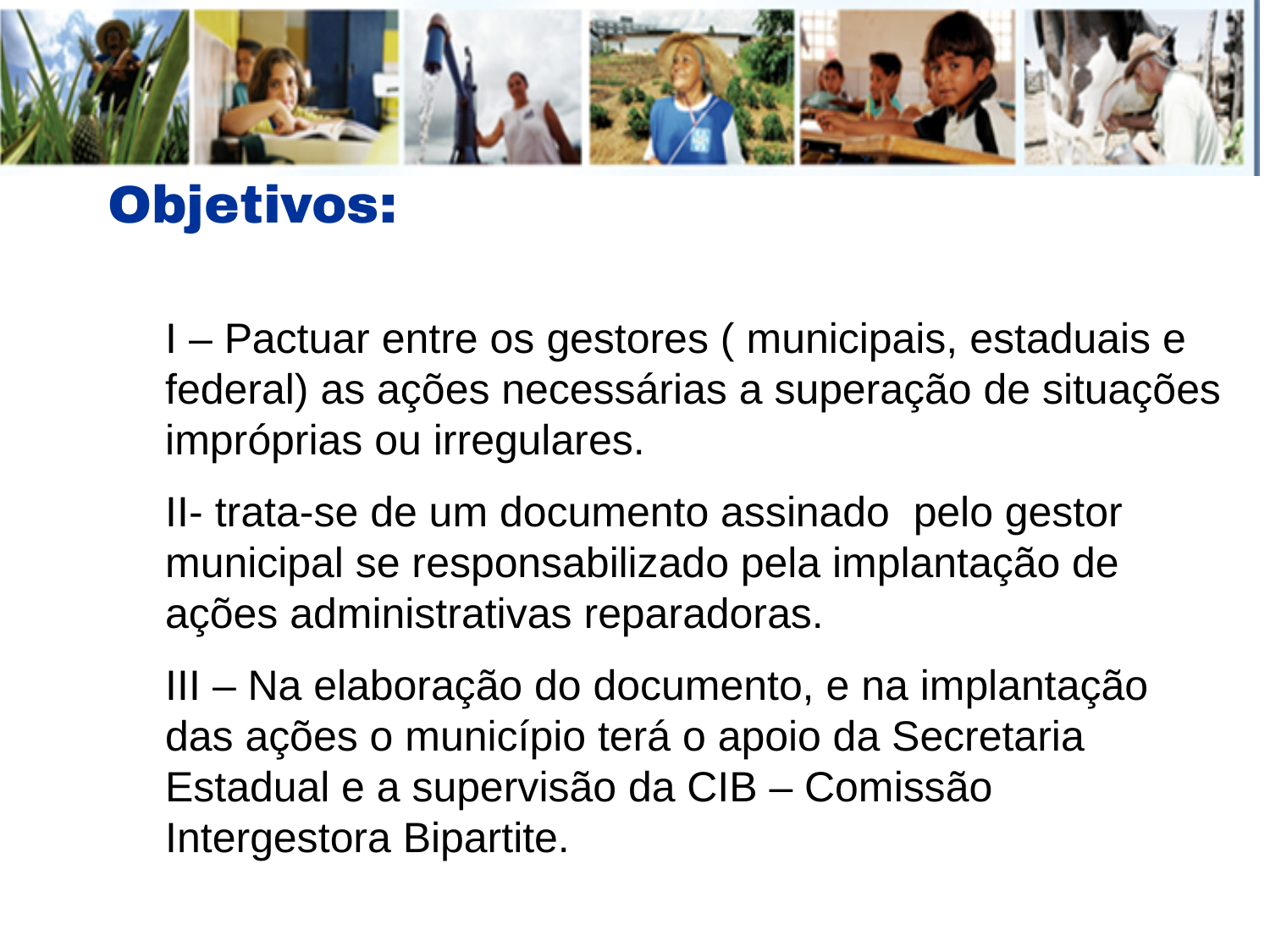

# Objetivos:

	I – Pactuar entre os gestores ( municipais, estaduais e federal) as ações necessárias a superação de situações impróprias ou irregulares.
	II- trata-se de um documento assinado  pelo gestor municipal se responsabilizado pela implantação de ações administrativas reparadoras.
	III – Na elaboração do documento, e na implantação das ações o município terá o apoio da Secretaria Estadual e a supervisão da CIB – Comissão Intergestora Bipartite.